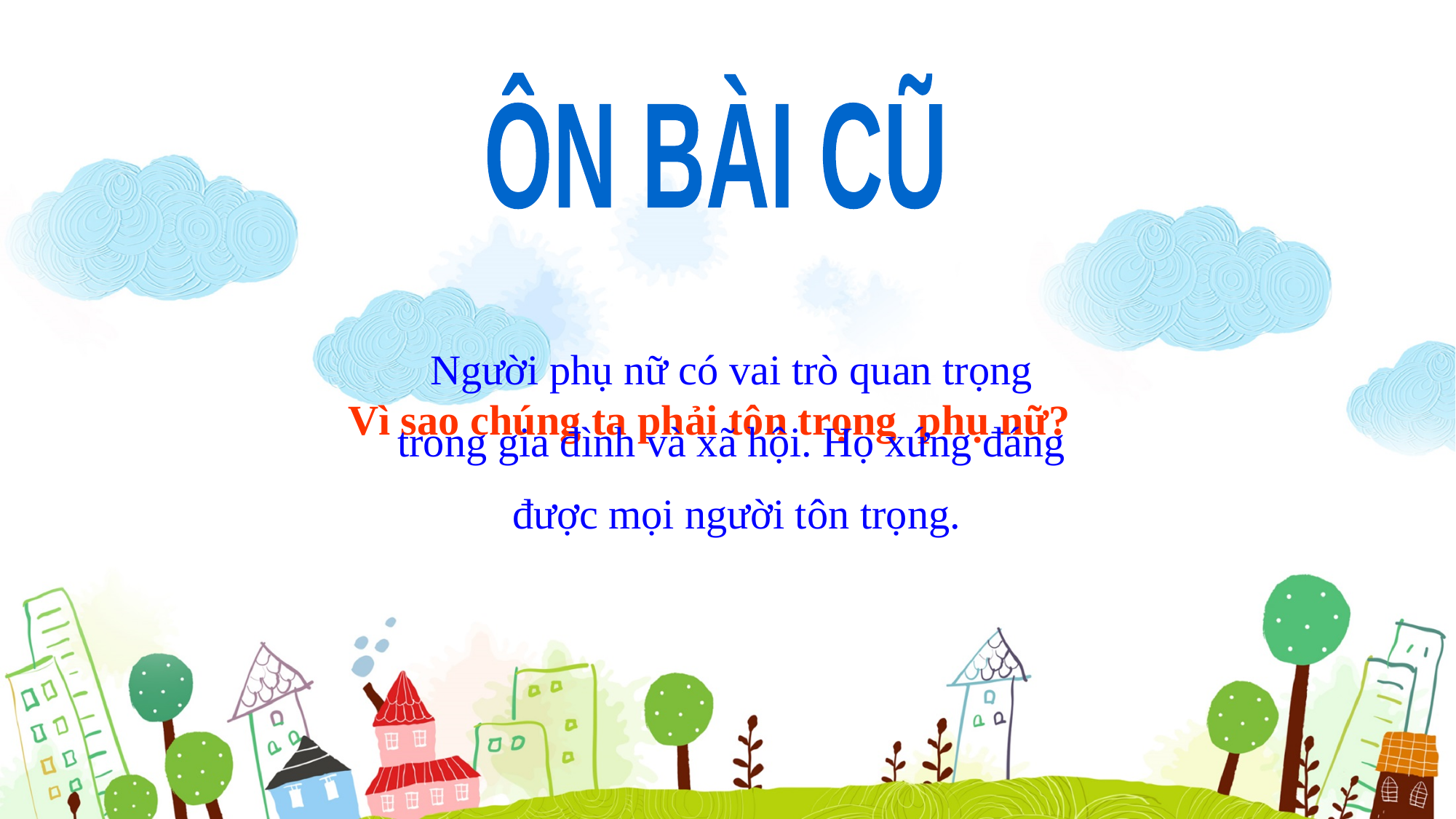

ÔN BÀI CŨ
Người phụ nữ có vai trò quan trọng
trong gia đình và xã hội. Họ xứng đáng
được mọi người tôn trọng.
Vì sao chúng ta phải tôn trọng  phụ nữ?